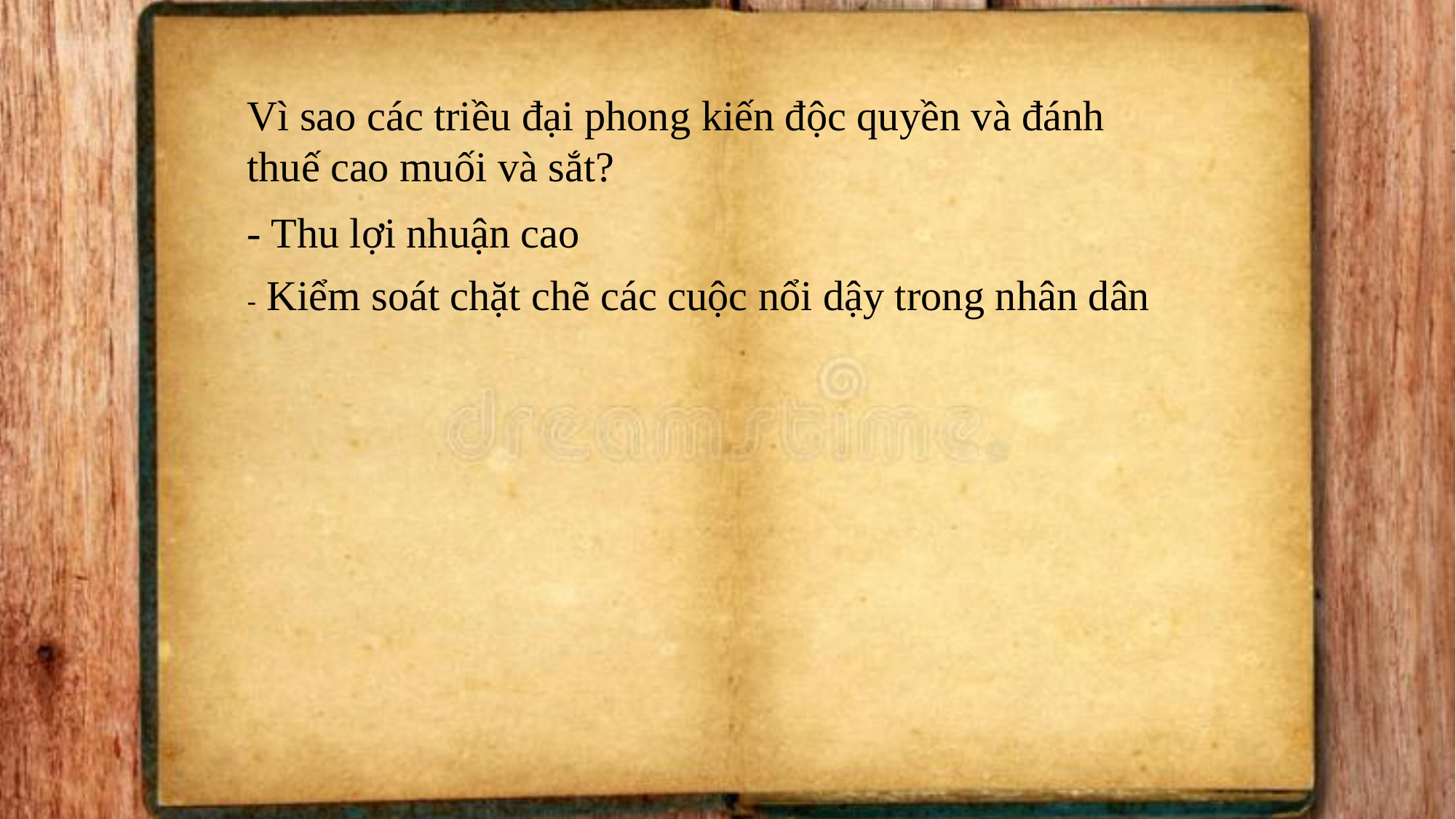

Vì sao các triều đại phong kiến độc quyền và đánh thuế cao muối và sắt?
- Thu lợi nhuận cao
- Kiểm soát chặt chẽ các cuộc nổi dậy trong nhân dân